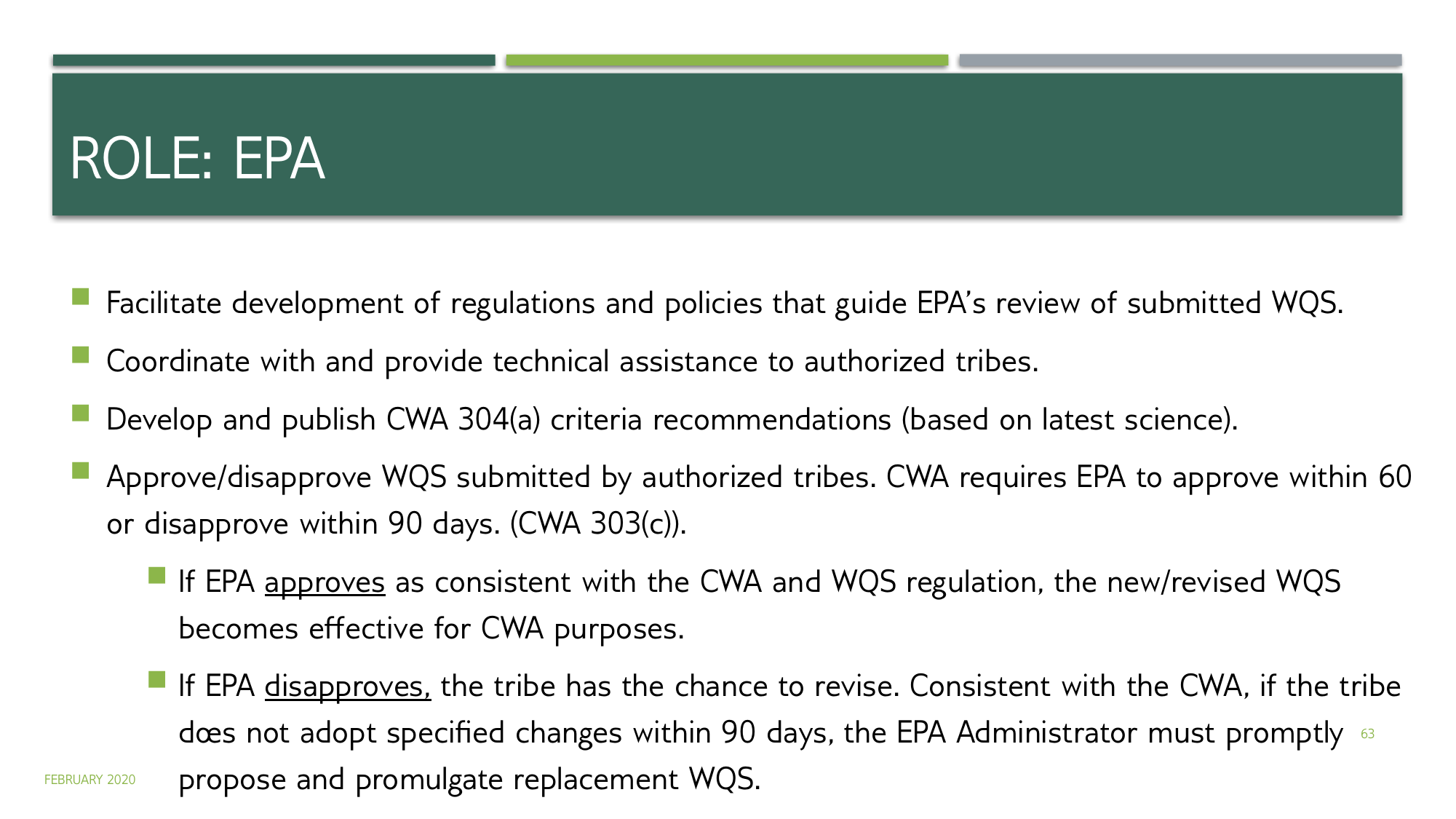

# Role: EPA

Facilitate development of regulations and policies that guide EPA’s review of submitted WQS.
Coordinate with and provide technical assistance to authorized tribes.
Develop and publish CWA 304(a) criteria recommendations (based on latest science).
Approve/disapprove WQS submitted by authorized tribes. CWA requires EPA to approve within 60 or disapprove within 90 days. (CWA 303(c)).
If EPA approves as consistent with the CWA and WQS regulation, the new/revised WQS becomes effective for CWA purposes.
If EPA disapproves, the tribe has the chance to revise. Consistent with the CWA, if the tribe does not adopt specified changes within 90 days, the EPA Administrator must promptly propose and promulgate replacement WQS.

63
february 2020